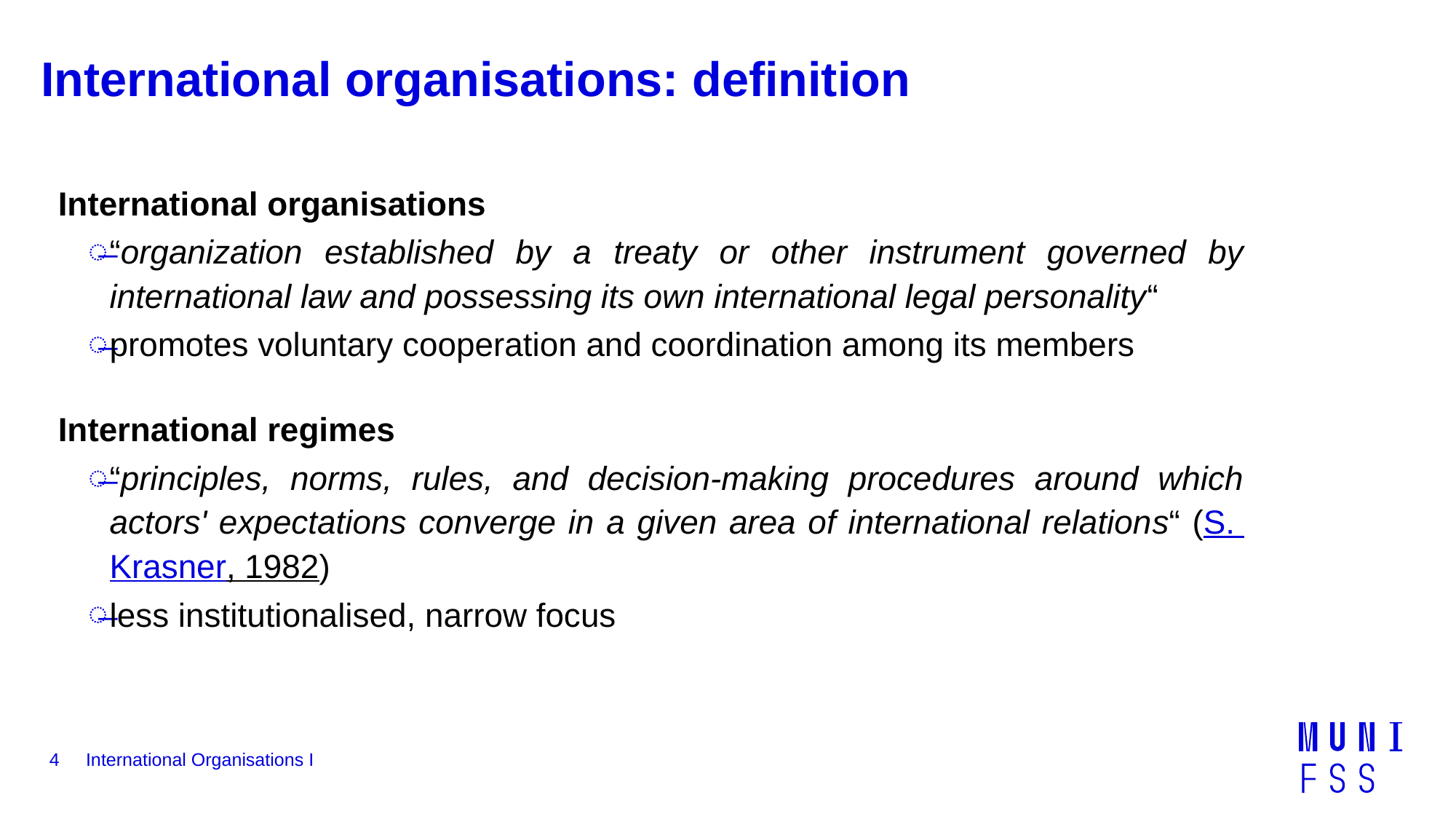

# International organisations: definition
International organisations
“organization established by a treaty or other instrument governed by international law and possessing its own international legal personality“
promotes voluntary cooperation and coordination among its members
International regimes
“principles, norms, rules, and decision-making procedures around which actors' expectations converge in a given area of international relations“ (S. Krasner, 1982)
less institutionalised, narrow focus

4
International Organisations I